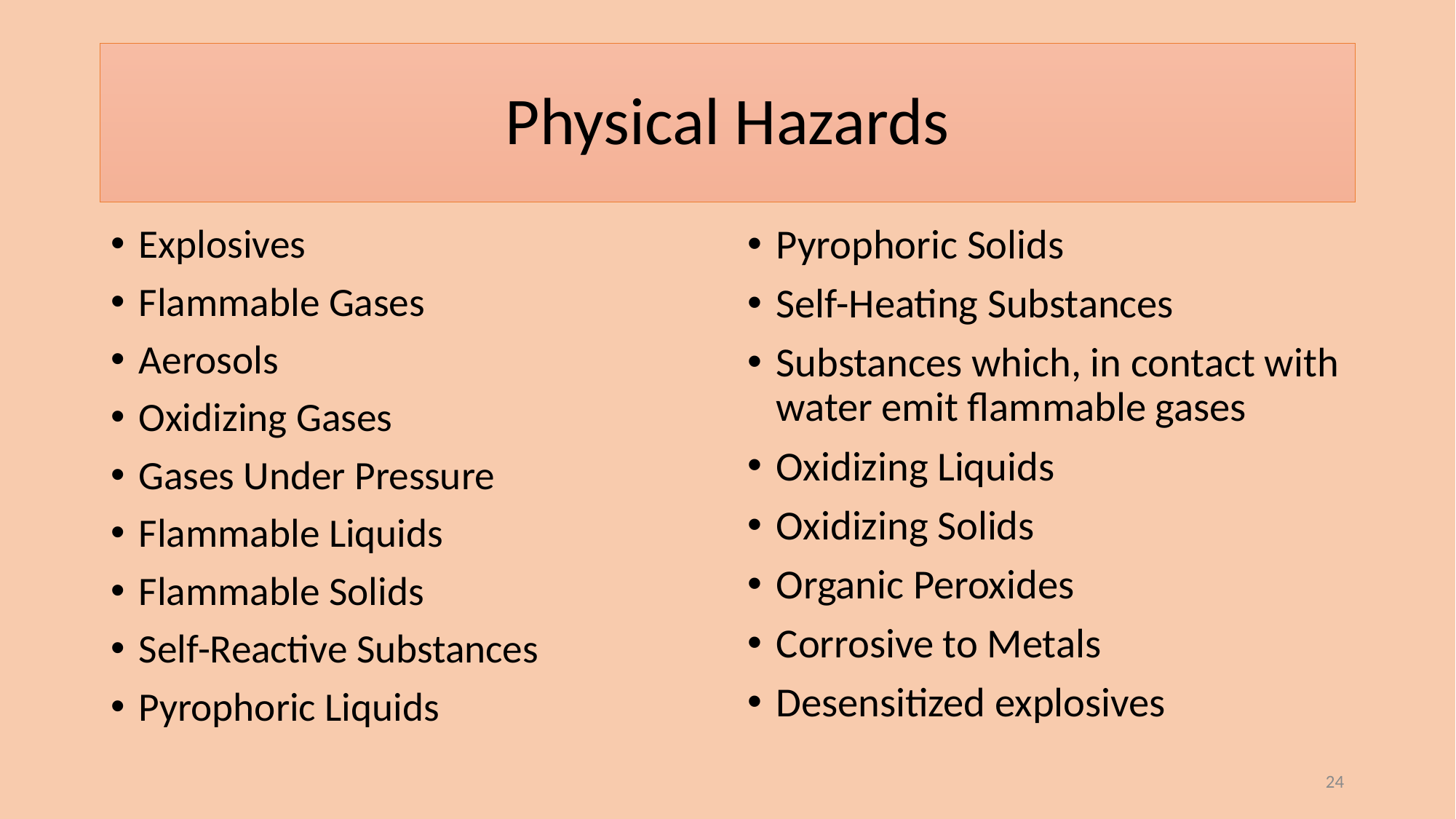

# Physical Hazards
Explosives
Flammable Gases
Aerosols
Oxidizing Gases
Gases Under Pressure
Flammable Liquids
Flammable Solids
Self-Reactive Substances
Pyrophoric Liquids

Pyrophoric Solids
Self-Heating Substances
Substances which, in contact with water emit flammable gases
Oxidizing Liquids
Oxidizing Solids
Organic Peroxides
Corrosive to Metals
Desensitized explosives

24